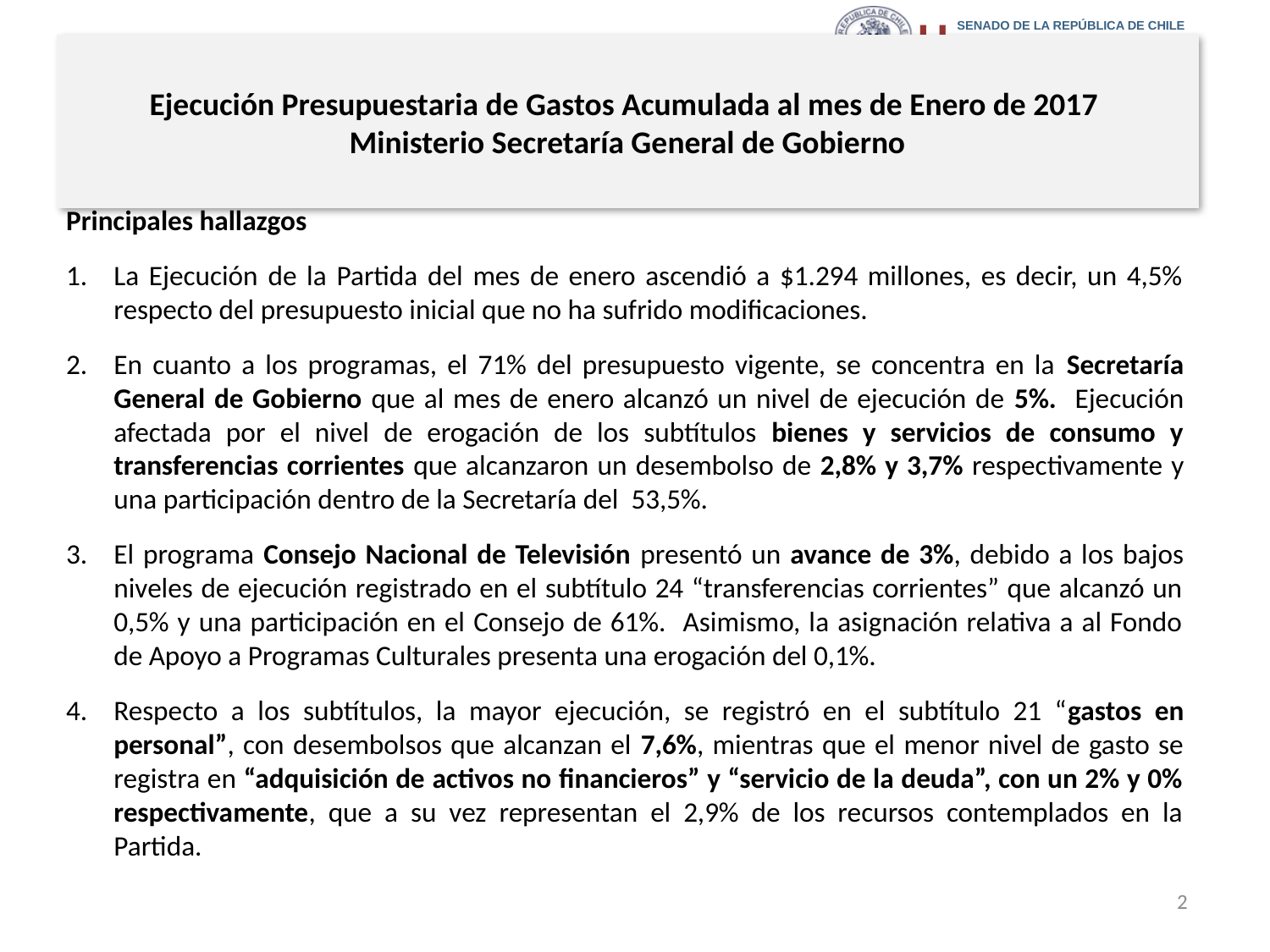

# Ejecución Presupuestaria de Gastos Acumulada al mes de Enero de 2017 Ministerio Secretaría General de Gobierno
Principales hallazgos
La Ejecución de la Partida del mes de enero ascendió a $1.294 millones, es decir, un 4,5% respecto del presupuesto inicial que no ha sufrido modificaciones.
En cuanto a los programas, el 71% del presupuesto vigente, se concentra en la Secretaría General de Gobierno que al mes de enero alcanzó un nivel de ejecución de 5%.  Ejecución afectada por el nivel de erogación de los subtítulos bienes y servicios de consumo y transferencias corrientes que alcanzaron un desembolso de 2,8% y 3,7% respectivamente y una participación dentro de la Secretaría del  53,5%.
El programa Consejo Nacional de Televisión presentó un avance de 3%, debido a los bajos niveles de ejecución registrado en el subtítulo 24 “transferencias corrientes” que alcanzó un 0,5% y una participación en el Consejo de 61%.  Asimismo, la asignación relativa a al Fondo de Apoyo a Programas Culturales presenta una erogación del 0,1%.
Respecto a los subtítulos, la mayor ejecución, se registró en el subtítulo 21 “gastos en personal”, con desembolsos que alcanzan el 7,6%, mientras que el menor nivel de gasto se registra en “adquisición de activos no financieros” y “servicio de la deuda”, con un 2% y 0% respectivamente, que a su vez representan el 2,9% de los recursos contemplados en la Partida.

2